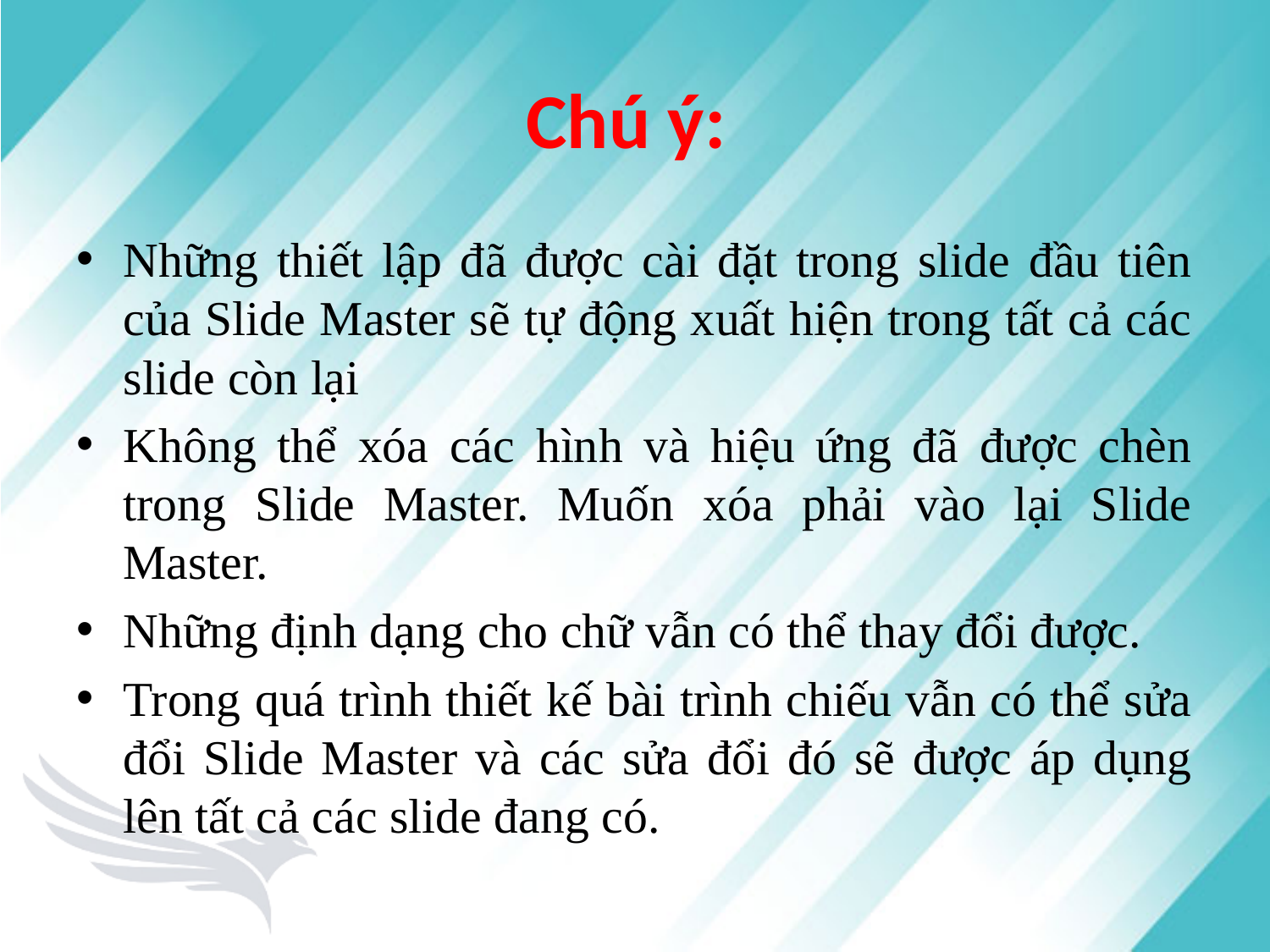

# Chú ý:
Những thiết lập đã được cài đặt trong slide đầu tiên của Slide Master sẽ tự động xuất hiện trong tất cả các slide còn lại
Không thể xóa các hình và hiệu ứng đã được chèn trong Slide Master. Muốn xóa phải vào lại Slide Master.
Những định dạng cho chữ vẫn có thể thay đổi được.
Trong quá trình thiết kế bài trình chiếu vẫn có thể sửa đổi Slide Master và các sửa đổi đó sẽ được áp dụng lên tất cả các slide đang có.